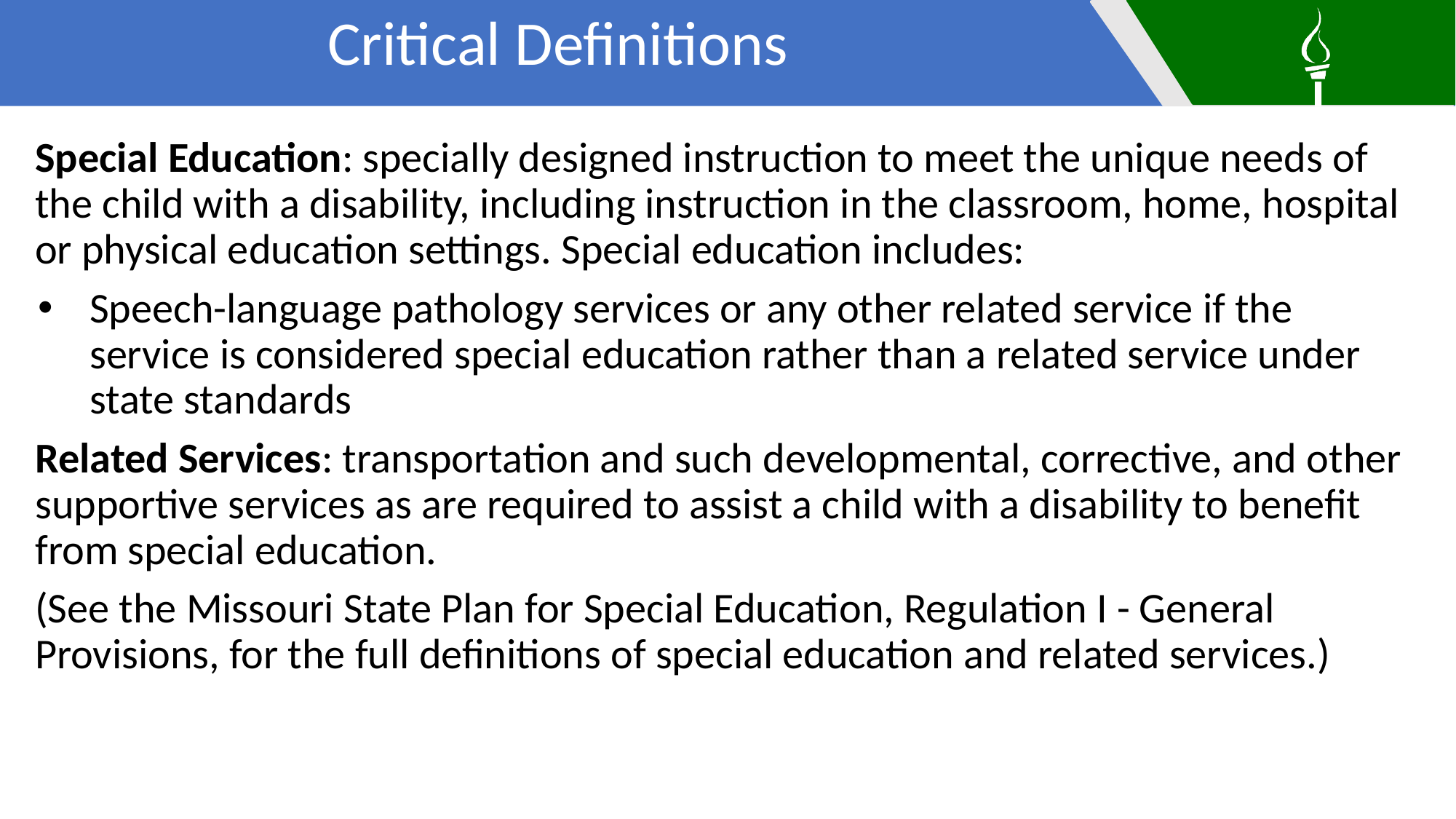

Critical Definitions
Special Education: specially designed instruction to meet the unique needs of the child with a disability, including instruction in the classroom, home, hospital or physical education settings. Special education includes:
Speech-language pathology services or any other related service if the service is considered special education rather than a related service under state standards
Related Services: transportation and such developmental, corrective, and other supportive services as are required to assist a child with a disability to benefit from special education.
(See the Missouri State Plan for Special Education, Regulation I - General Provisions, for the full definitions of special education and related services.)